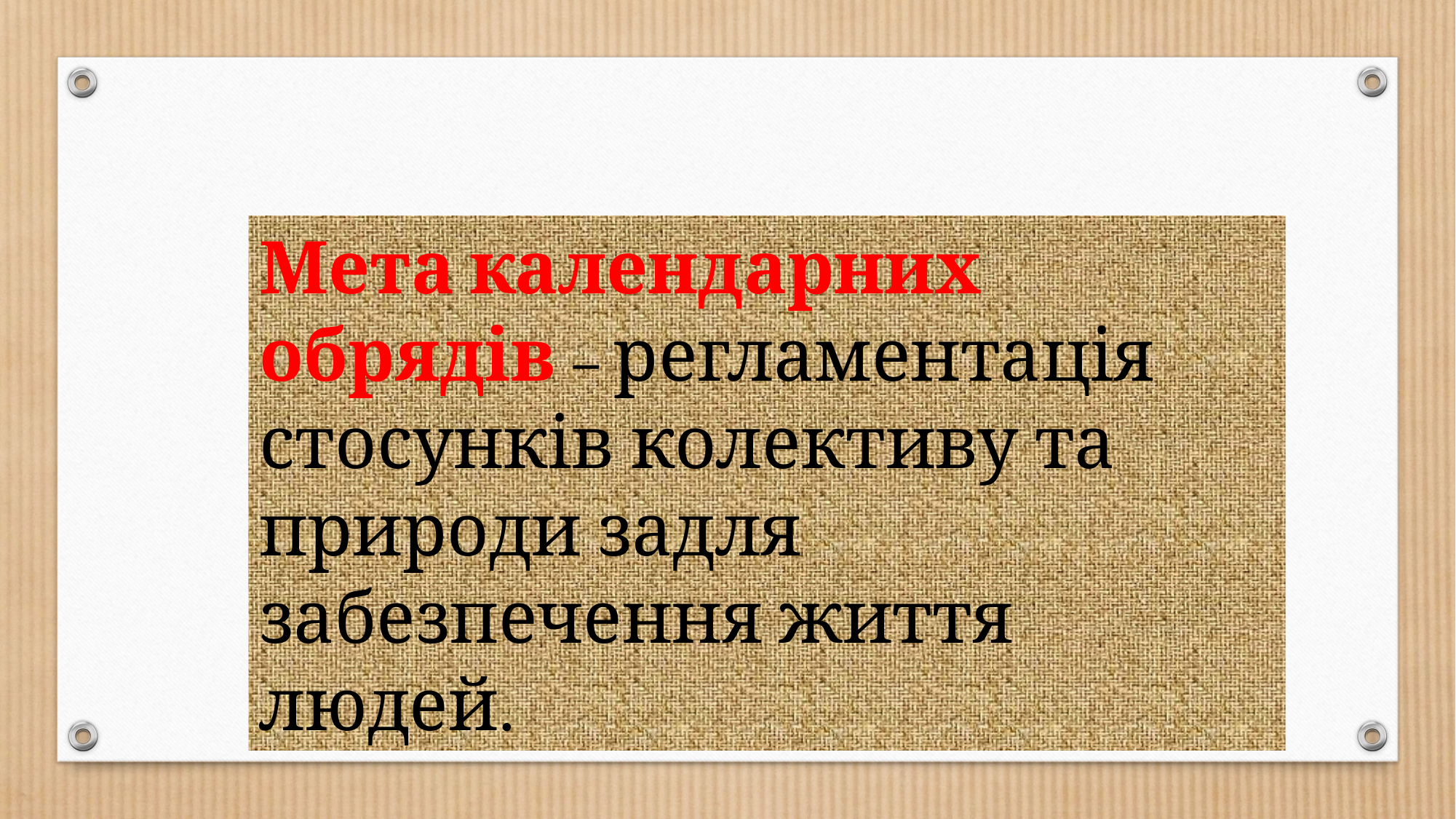

Мета календарних обрядів – регламентація стосунків колективу та природи задля забезпечення життя людей.